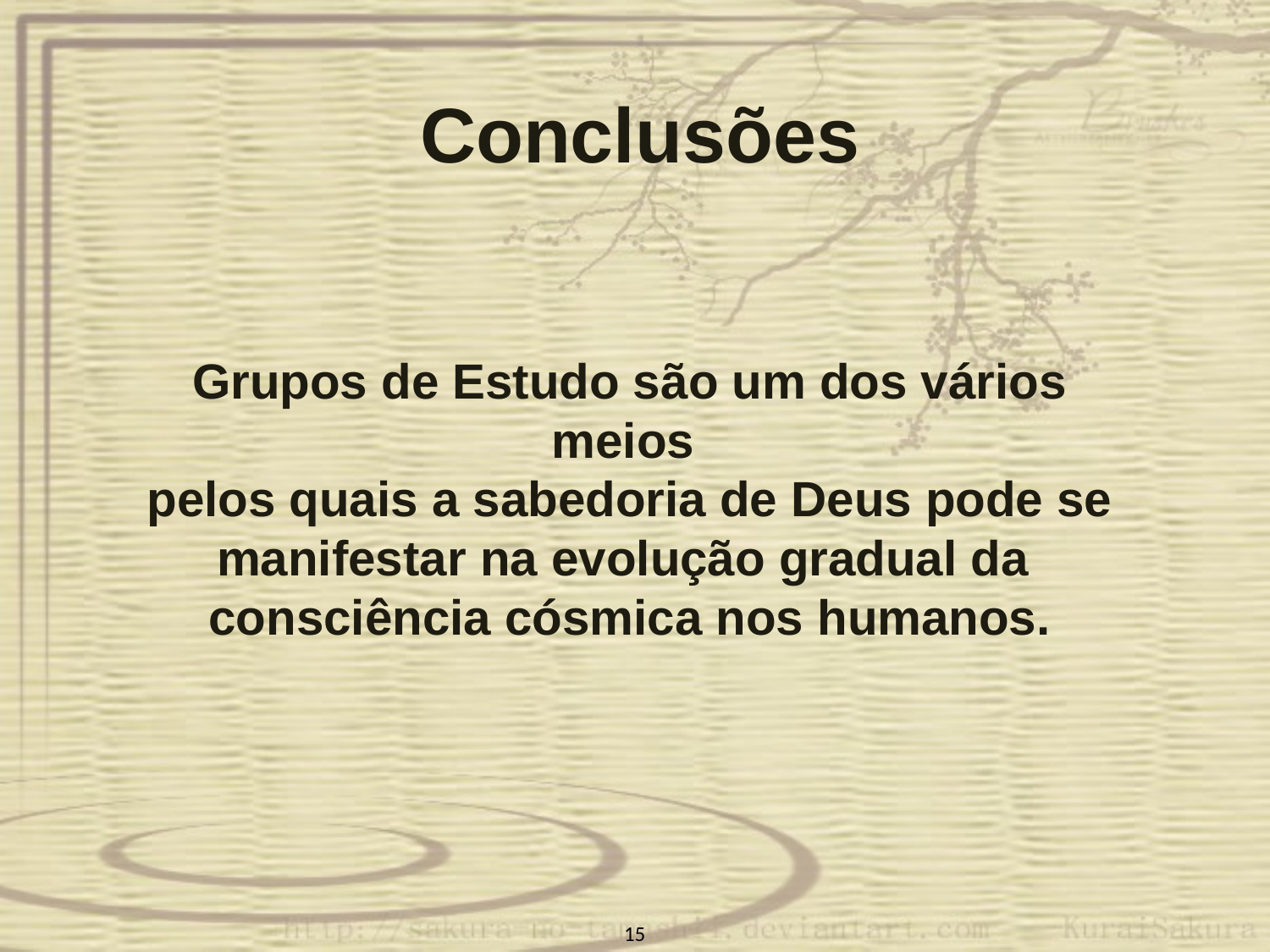

Conclusões
Grupos de Estudo são um dos vários meios
pelos quais a sabedoria de Deus pode se manifestar na evolução gradual da
consciência cósmica nos humanos.
15